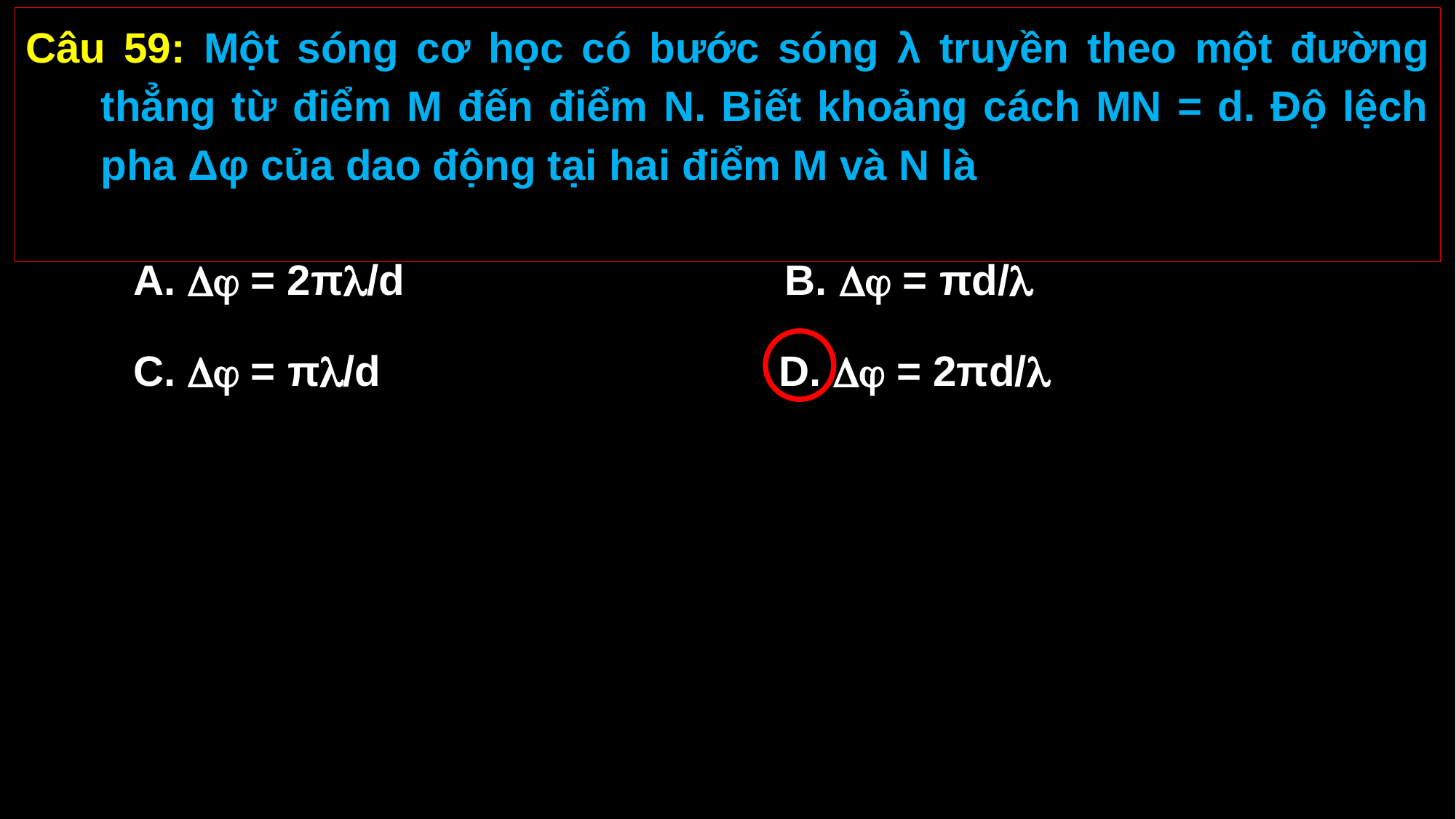

Câu 59: Một sóng cơ học có bước sóng λ truyền theo một đường thẳng từ điểm M đến điểm N. Biết khoảng cách MN = d. Độ lệch pha Δφ của dao động tại hai điểm M và N là

A. Δϕ = 2πλ/d
B. Δϕ = πd/λ

C. Δϕ = πλ/d
D. Δϕ = 2πd/λ